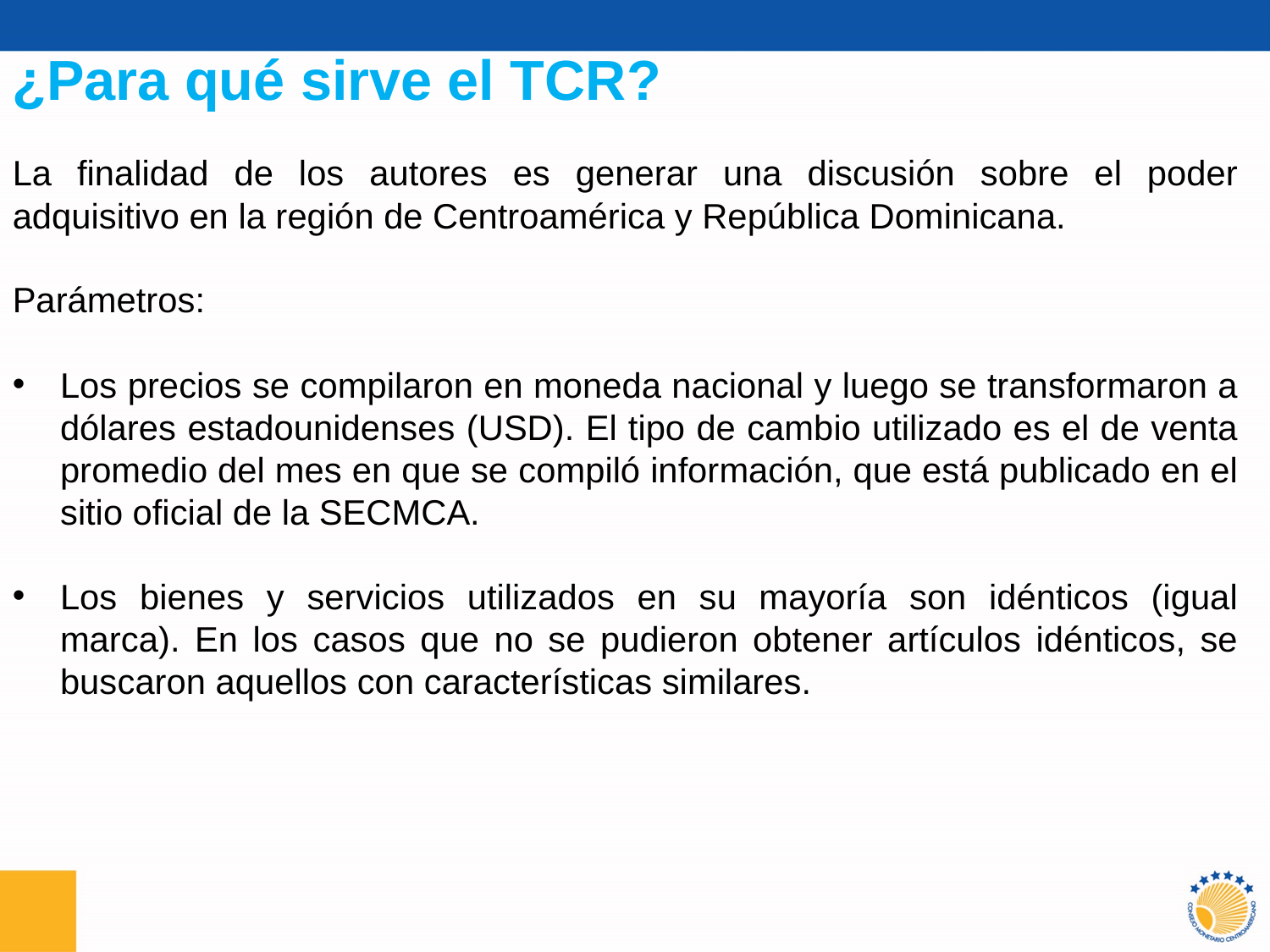

¿Para qué sirve el TCR?

La finalidad de los autores es generar una discusión sobre el poder adquisitivo en la región de Centroamérica y República Dominicana.

Parámetros:

Los precios se compilaron en moneda nacional y luego se transformaron a dólares estadounidenses (USD). El tipo de cambio utilizado es el de venta promedio del mes en que se compiló información, que está publicado en el sitio oficial de la SECMCA.

Los bienes y servicios utilizados en su mayoría son idénticos (igual marca). En los casos que no se pudieron obtener artículos idénticos, se buscaron aquellos con características similares.